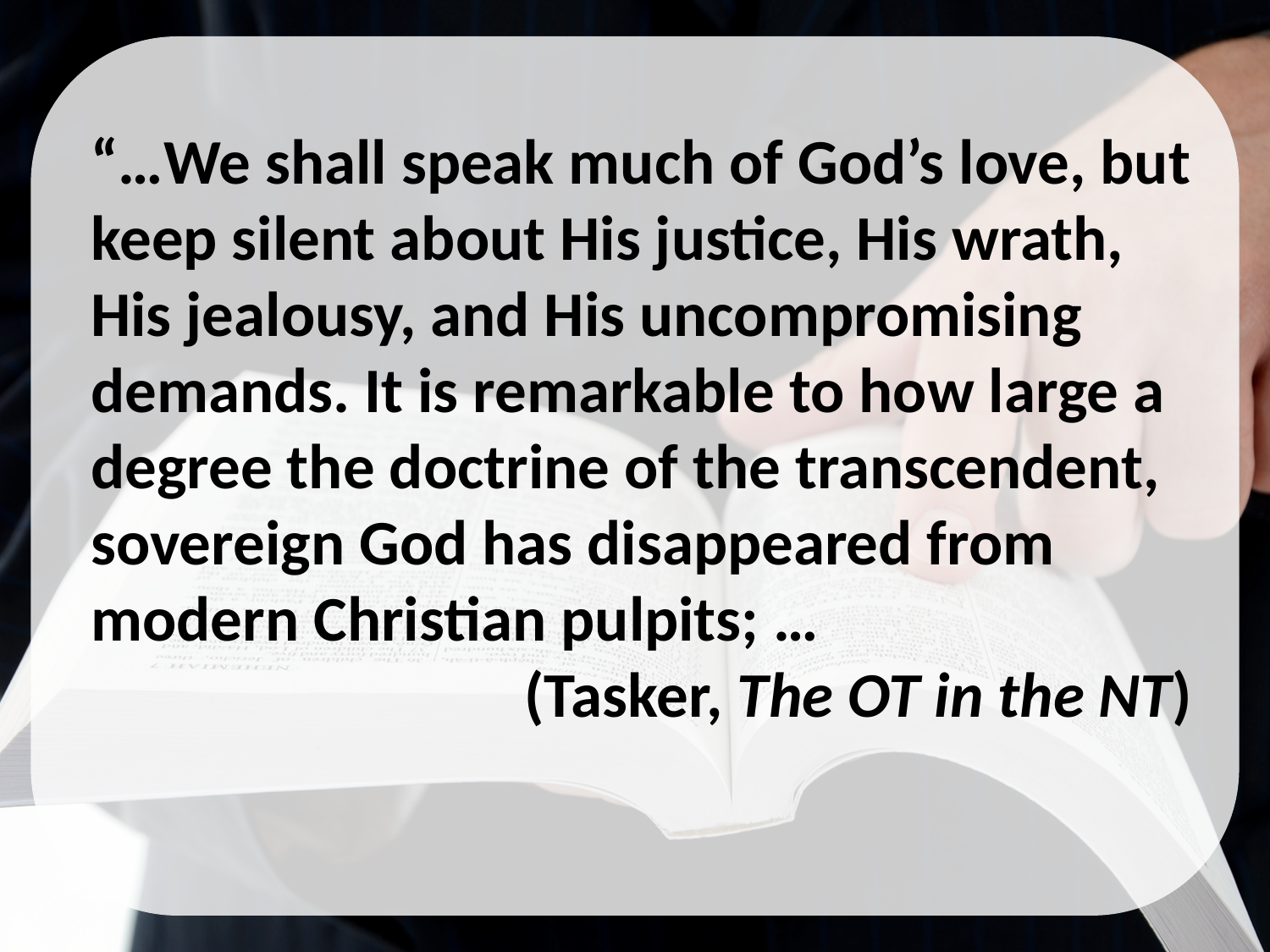

“…We shall speak much of God’s love, but keep silent about His justice, His wrath, His jealousy, and His uncompromising demands. It is remarkable to how large a degree the doctrine of the transcendent, sovereign God has disappeared from modern Christian pulpits; …
(Tasker, The OT in the NT)